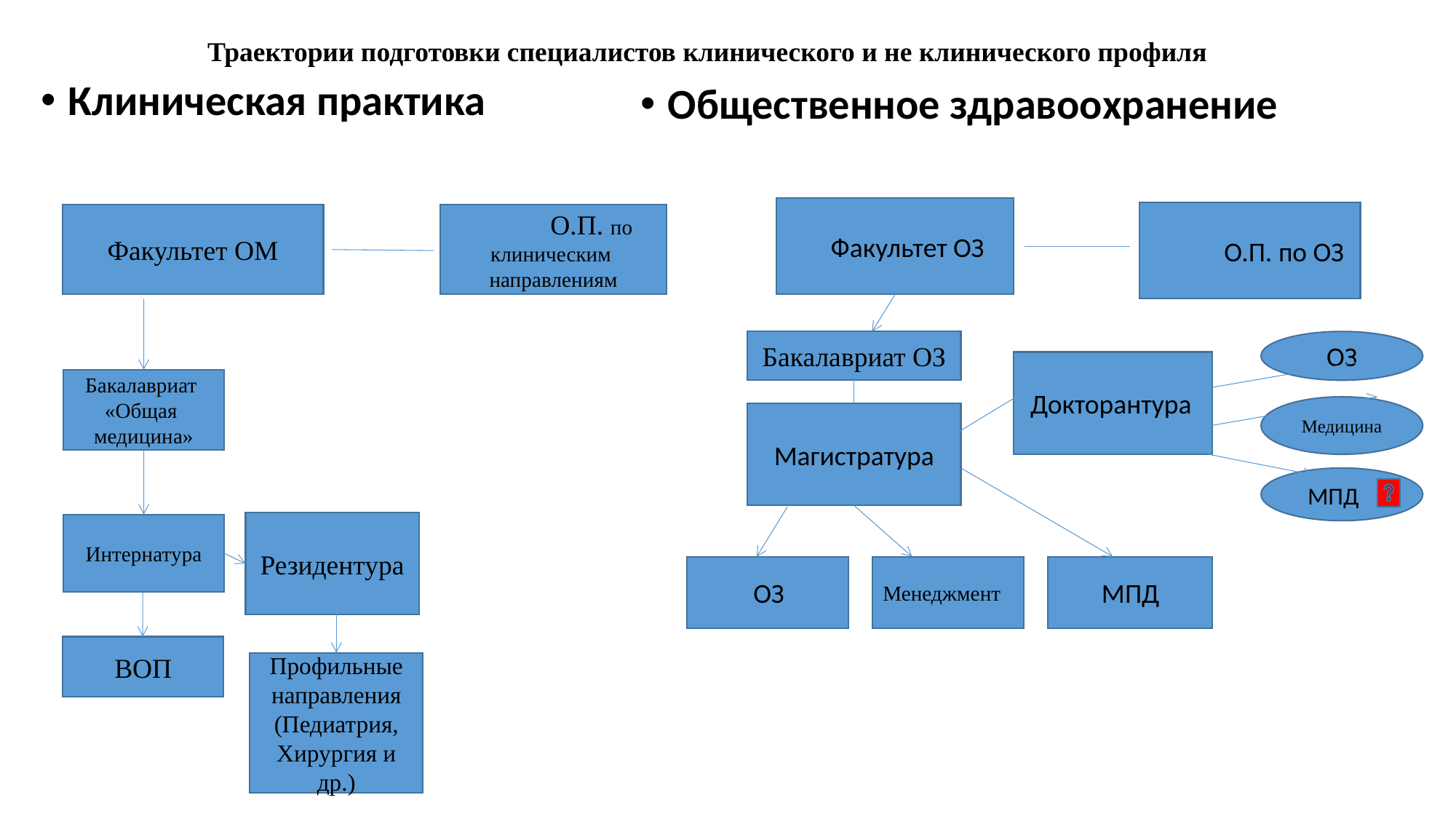

Траектории подготовки специалистов клинического и не клинического профиля
Клиническая практика

Общественное здравоохранение
       Факультет ОЗ
            О.П. по ОЗ
Факультет ОМ
           О.П. по клиническим  направлениям
Бакалавриат ОЗ
ОЗ
 Докторантура
Бакалавриат  «Общая  медицина»
Медицина
Магистратура
МПД

Резидентура
Интернатура
         ОЗ
Менеджмент
       МПД
      ВОП
Профильные направления (Педиатрия, Хирургия и др.)